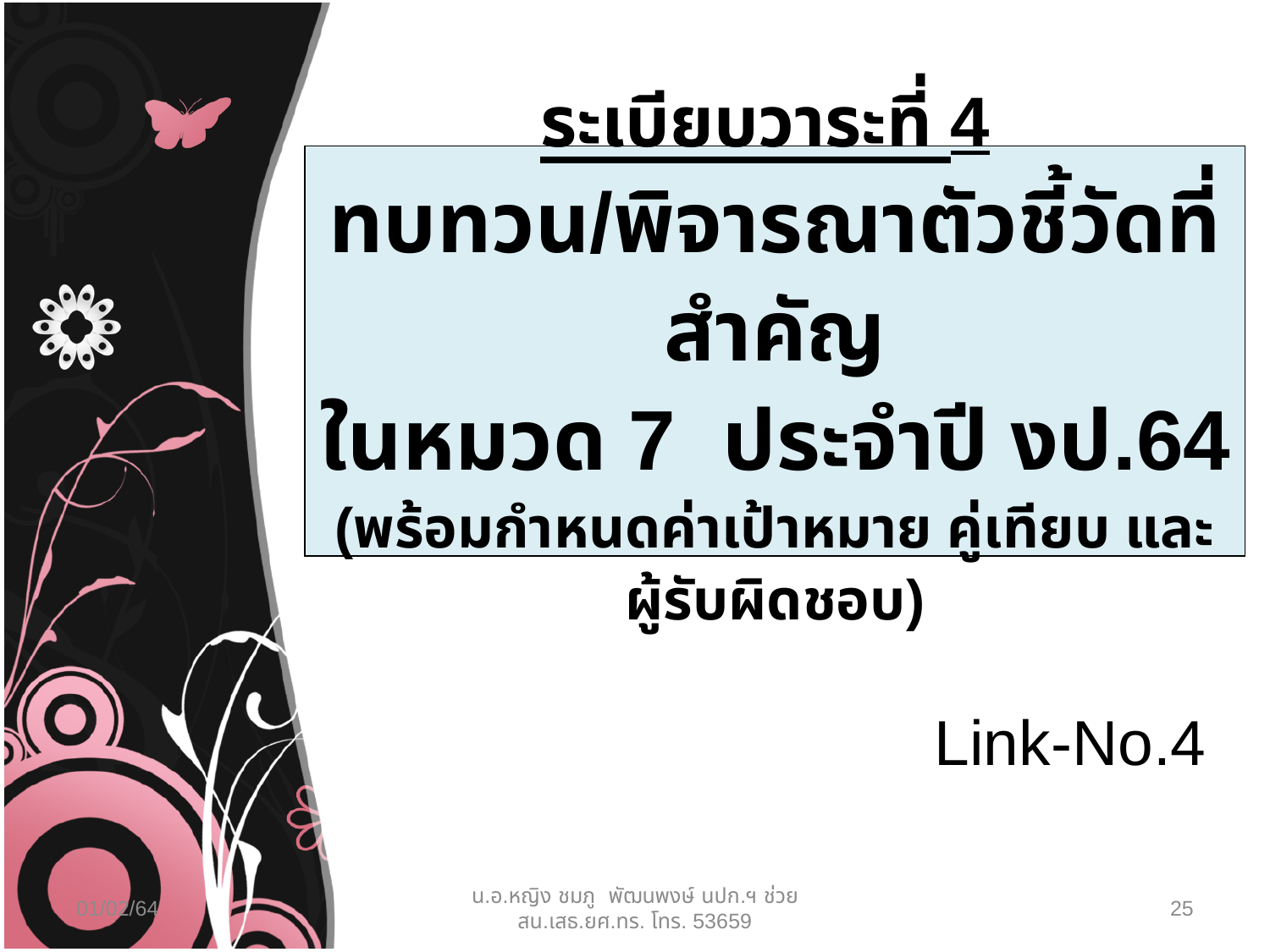

# ระเบียบวาระที่ 4 ทบทวน/พิจารณาตัวชี้วัดที่สำคัญ ในหมวด 7  ประจำปี งป.64 (พร้อมกำหนดค่าเป้าหมาย คู่เทียบ และผู้รับผิดชอบ)
Link-No.4
01/02/64
น.อ.หญิง ชมภู  พัฒนพงษ์ นปก.ฯ ช่วย สน.เสธ.ยศ.ทร. โทร. 53659
25